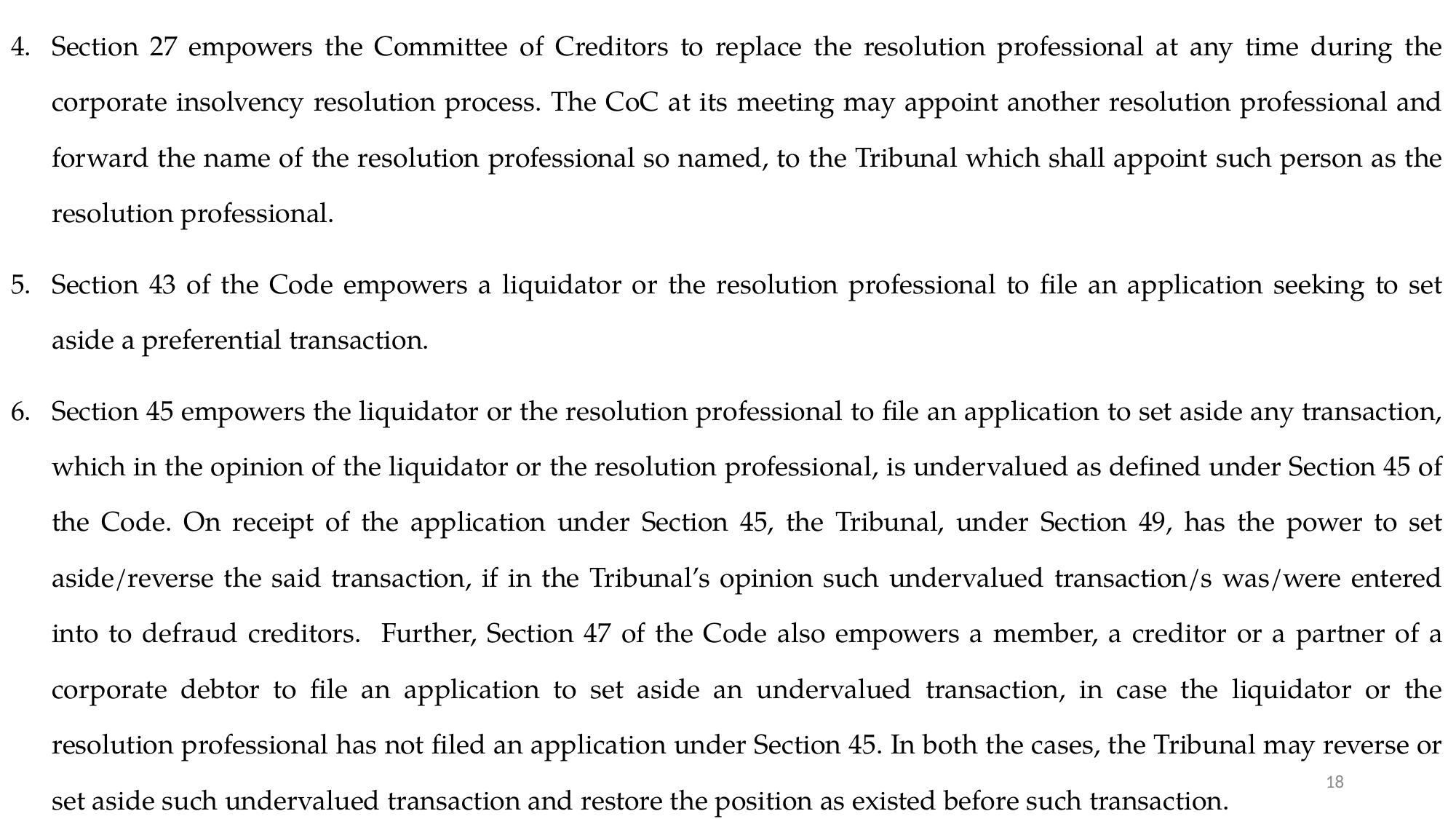

Section 27 empowers the Committee of Creditors to replace the resolution professional at any time during the corporate insolvency resolution process. The CoC at its meeting may appoint another resolution professional and forward the name of the resolution professional so named, to the Tribunal which shall appoint such person as the resolution professional.
Section 43 of the Code empowers a liquidator or the resolution professional to file an application seeking to set aside a preferential transaction.
Section 45 empowers the liquidator or the resolution professional to file an application to set aside any transaction, which in the opinion of the liquidator or the resolution professional, is undervalued as defined under Section 45 of the Code. On receipt of the application under Section 45, the Tribunal, under Section 49, has the power to set aside/reverse the said transaction, if in the Tribunal’s opinion such undervalued transaction/s was/were entered into to defraud creditors.  Further, Section 47 of the Code also empowers a member, a creditor or a partner of a corporate debtor to file an application to set aside an undervalued transaction, in case the liquidator or the resolution professional has not filed an application under Section 45. In both the cases, the Tribunal may reverse or set aside such undervalued transaction and restore the position as existed before such transaction.
18